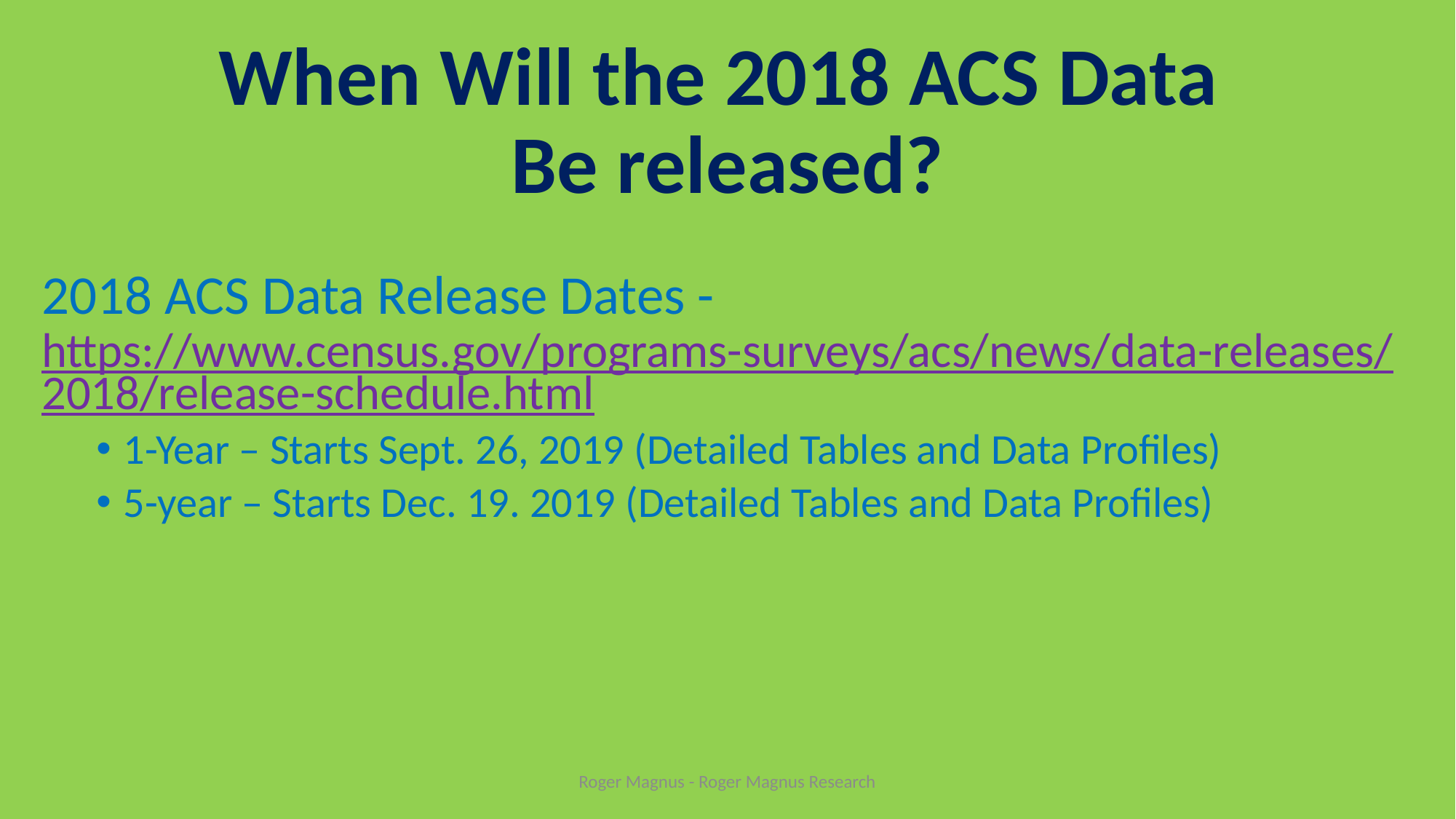

# When Will the 2018 ACS Data Be released?
2018 ACS Data Release Dates - https://www.census.gov/programs-surveys/acs/news/data-releases/2018/release-schedule.html
1-Year – Starts Sept. 26, 2019 (Detailed Tables and Data Profiles)
5-year – Starts Dec. 19. 2019 (Detailed Tables and Data Profiles)

Roger Magnus - Roger Magnus Research